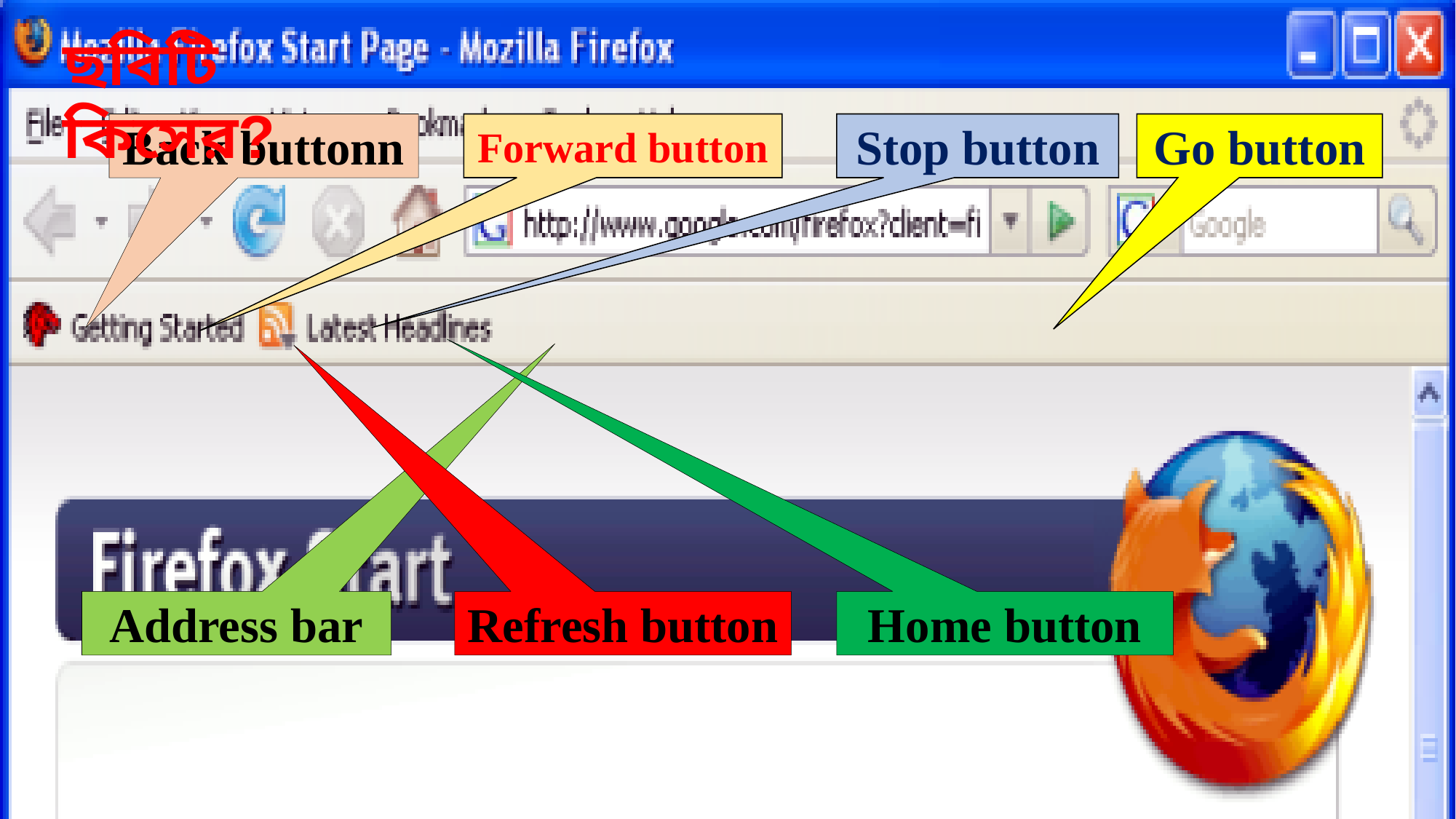

ছবিটি কিসের?
Go button
Back buttonn
Forward button
Stop button
Refresh button
Home button
Address bar